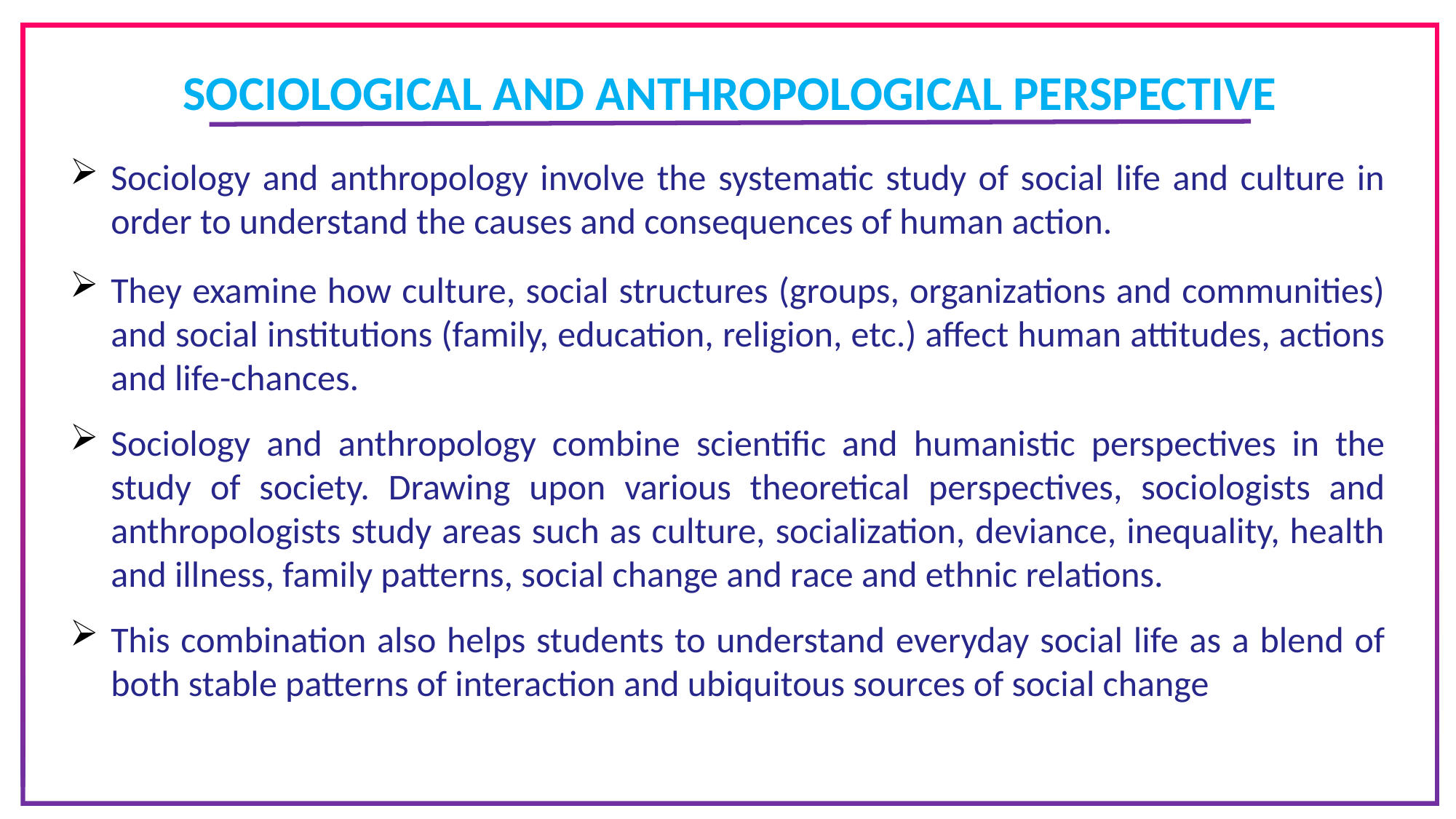

SOCIOLOGICAL AND ANTHROPOLOGICAL PERSPECTIVE
Sociology and anthropology involve the systematic study of social life and culture in order to understand the causes and consequences of human action.

They examine how culture, social structures (groups, organizations and communities) and social institutions (family, education, religion, etc.) affect human attitudes, actions and life-chances.

Sociology and anthropology combine scientific and humanistic perspectives in the study of society. Drawing upon various theoretical perspectives, sociologists and anthropologists study areas such as culture, socialization, deviance, inequality, health and illness, family patterns, social change and race and ethnic relations.

This combination also helps students to understand everyday social life as a blend of both stable patterns of interaction and ubiquitous sources of social change